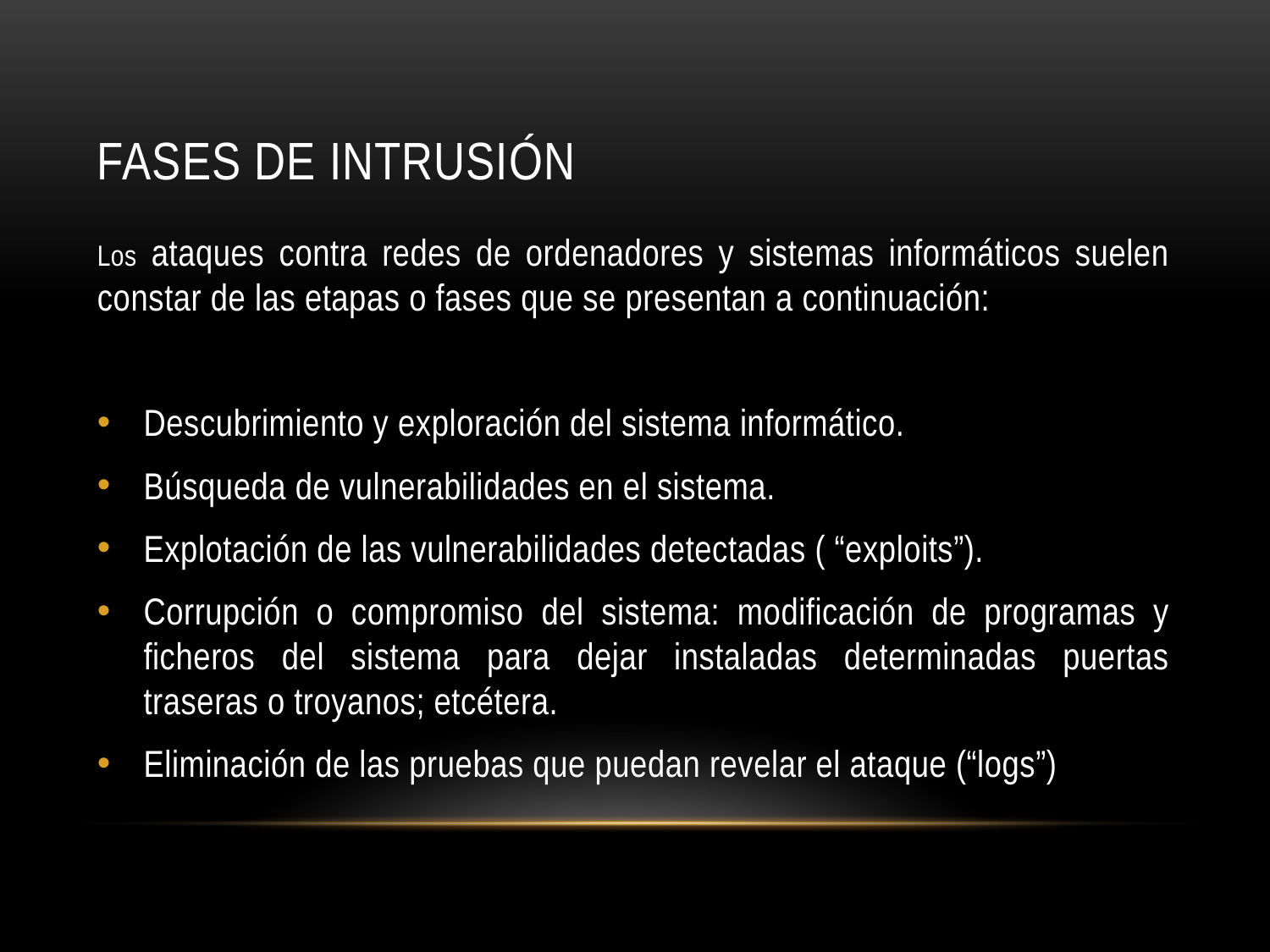

# Fases de intrusión
Los ataques contra redes de ordenadores y sistemas informáticos suelen constar de las etapas o fases que se presentan a continuación:

Descubrimiento y exploración del sistema informático.
Búsqueda de vulnerabilidades en el sistema.
Explotación de las vulnerabilidades detectadas ( “exploits”).
Corrupción o compromiso del sistema: modificación de programas y ficheros del sistema para dejar instaladas determinadas puertas traseras o troyanos; etcétera.
Eliminación de las pruebas que puedan revelar el ataque (“logs”)